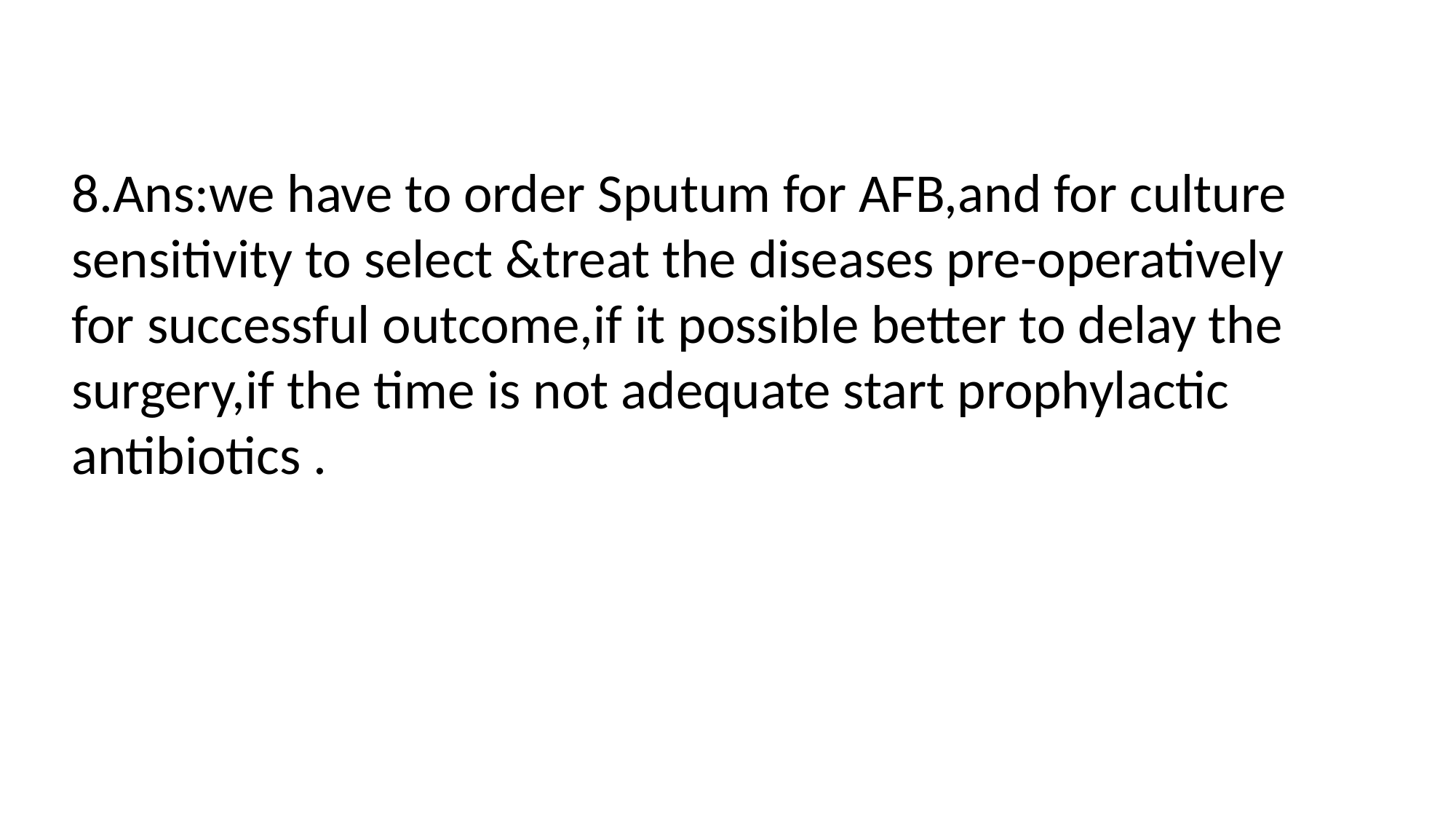

8.Ans:we have to order Sputum for AFB,and for culture sensitivity to select &treat the diseases pre-operatively for successful outcome,if it possible better to delay the surgery,if the time is not adequate start prophylactic antibiotics .